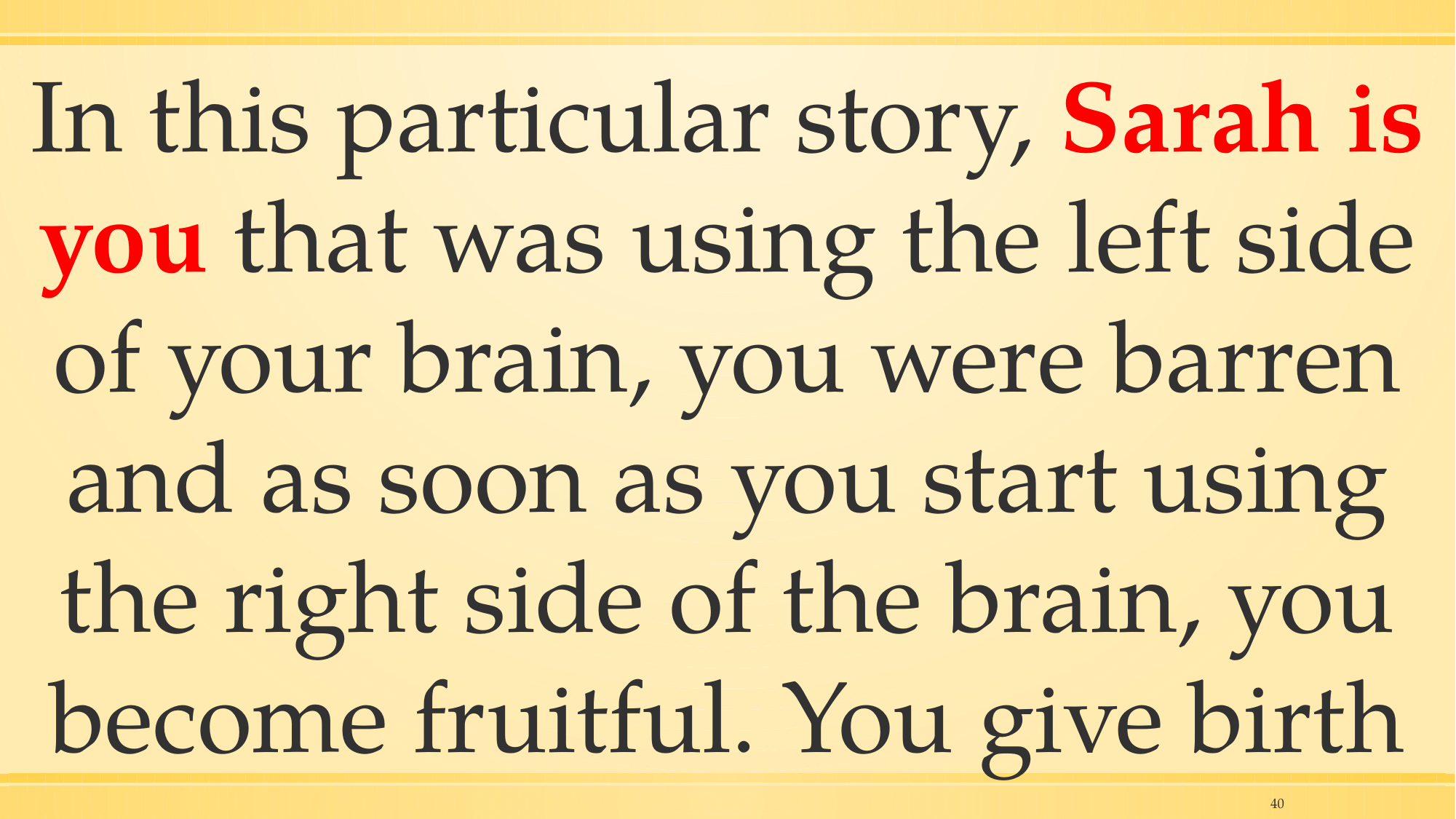

In this particular story, Sarah is you that was using the left side of your brain, you were barren and as soon as you start using the right side of the brain, you become fruitful. You give birth
40